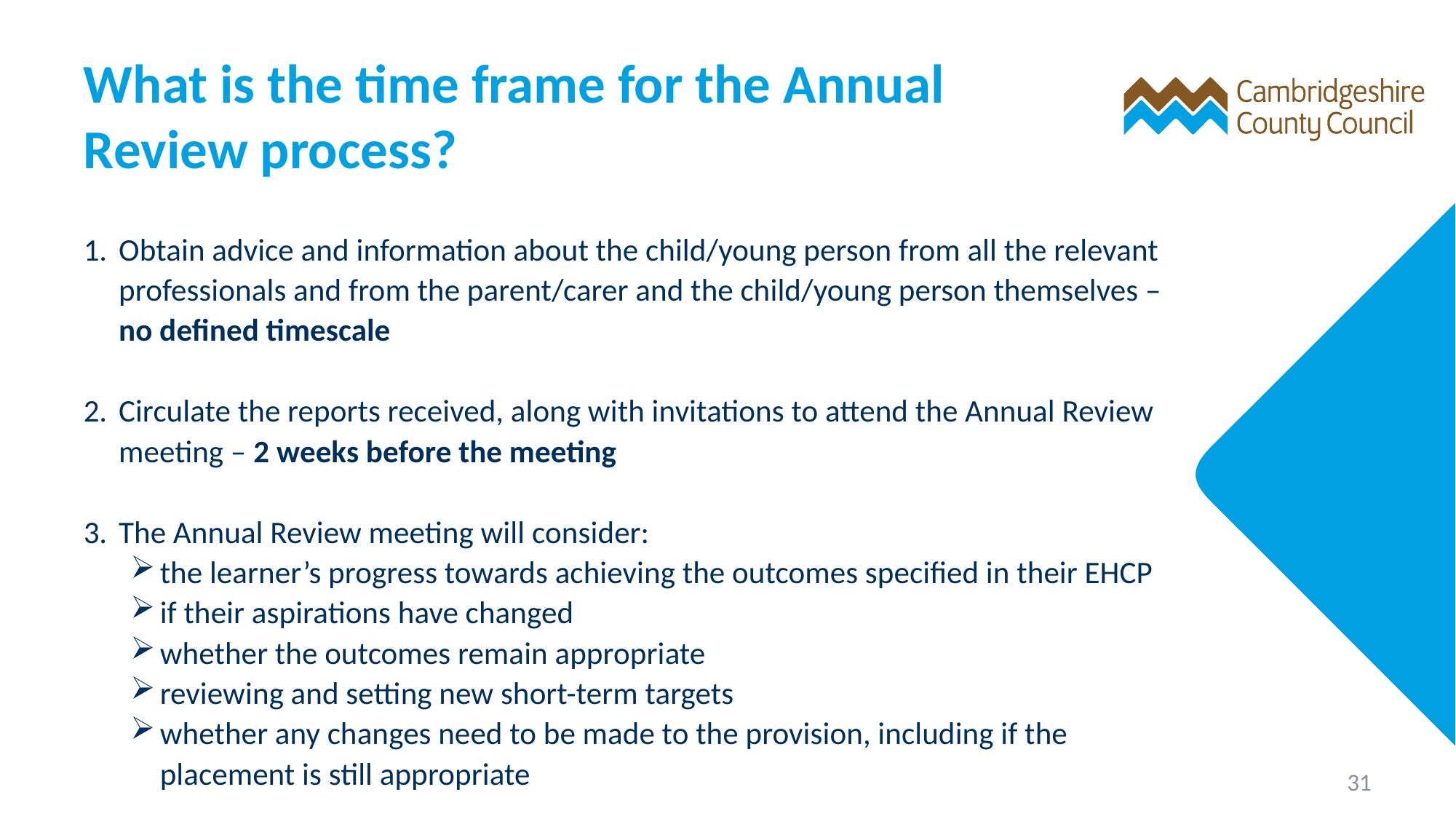

# What is the time frame for the Annual Review process?
Obtain advice and information about the child/young person from all the relevant professionals and from the parent/carer and the child/young person themselves – no defined timescale

Circulate the reports received, along with invitations to attend the Annual Review meeting – 2 weeks before the meeting

The Annual Review meeting will consider:
the learner’s progress towards achieving the outcomes specified in their EHCP
if their aspirations have changed
whether the outcomes remain appropriate
reviewing and setting new short-term targets
whether any changes need to be made to the provision, including if the placement is still appropriate

31